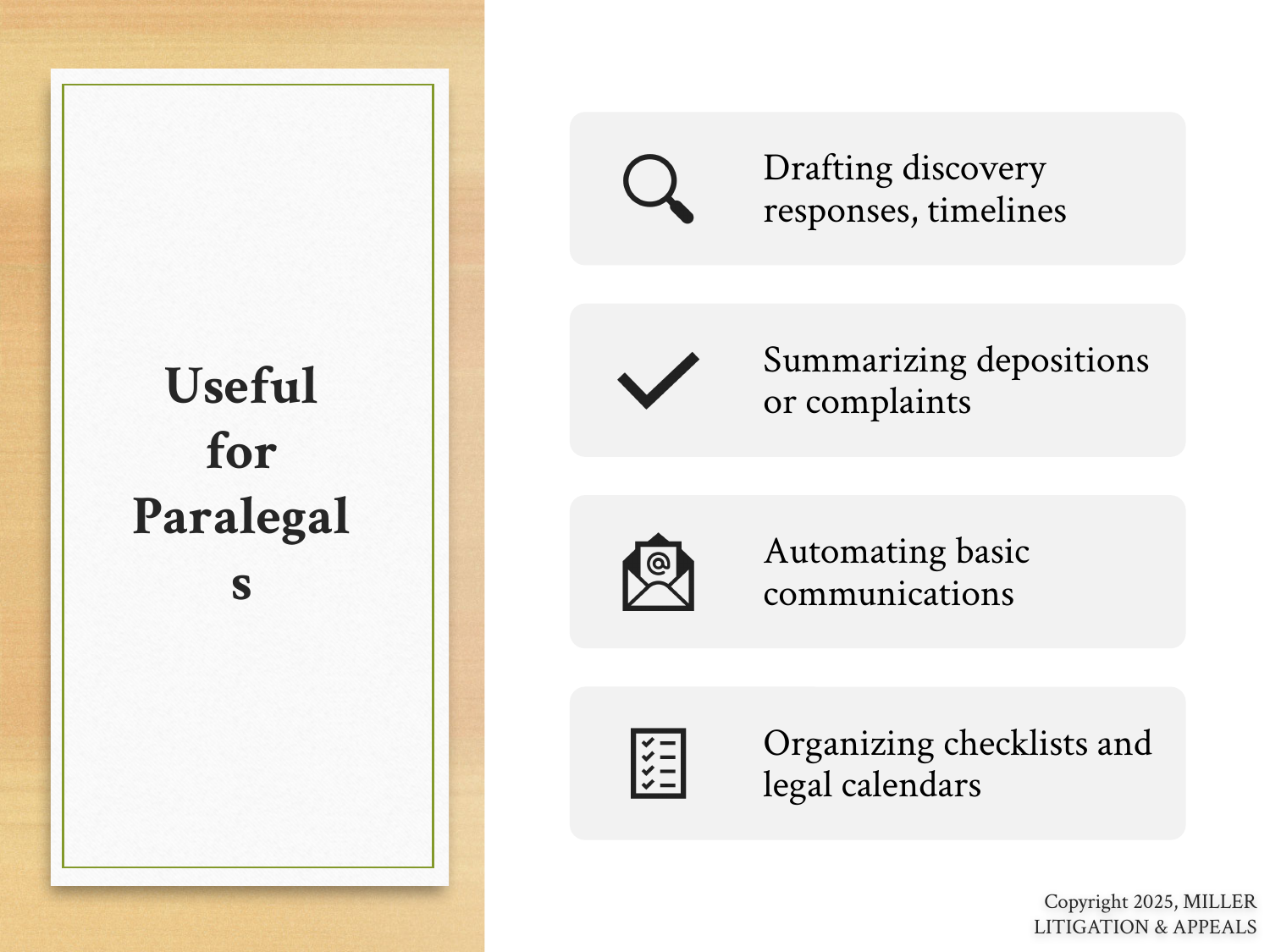

Drafting discovery responses, timelines

Summarizing depositions or complaints

Automating basic communications

Organizing checklists and legal calendars

# Useful for Paralegals
Copyright 2025, MILLER LITIGATION & APPEALS